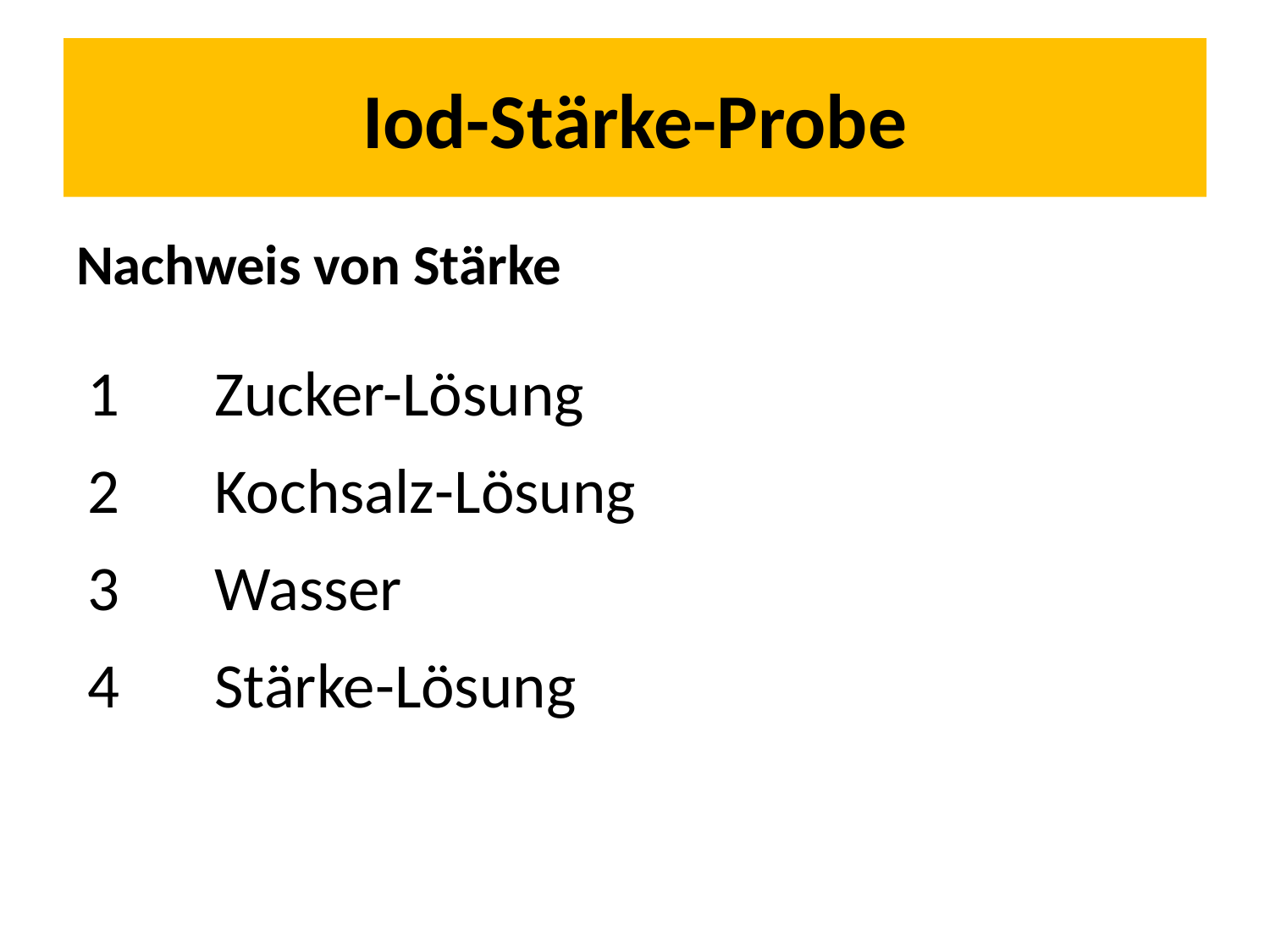

# Iod-Stärke-Probe
Nachweis von Stärke

1 	Zucker-Lösung
2 	Kochsalz-Lösung
3 	Wasser
4 	Stärke-Lösung